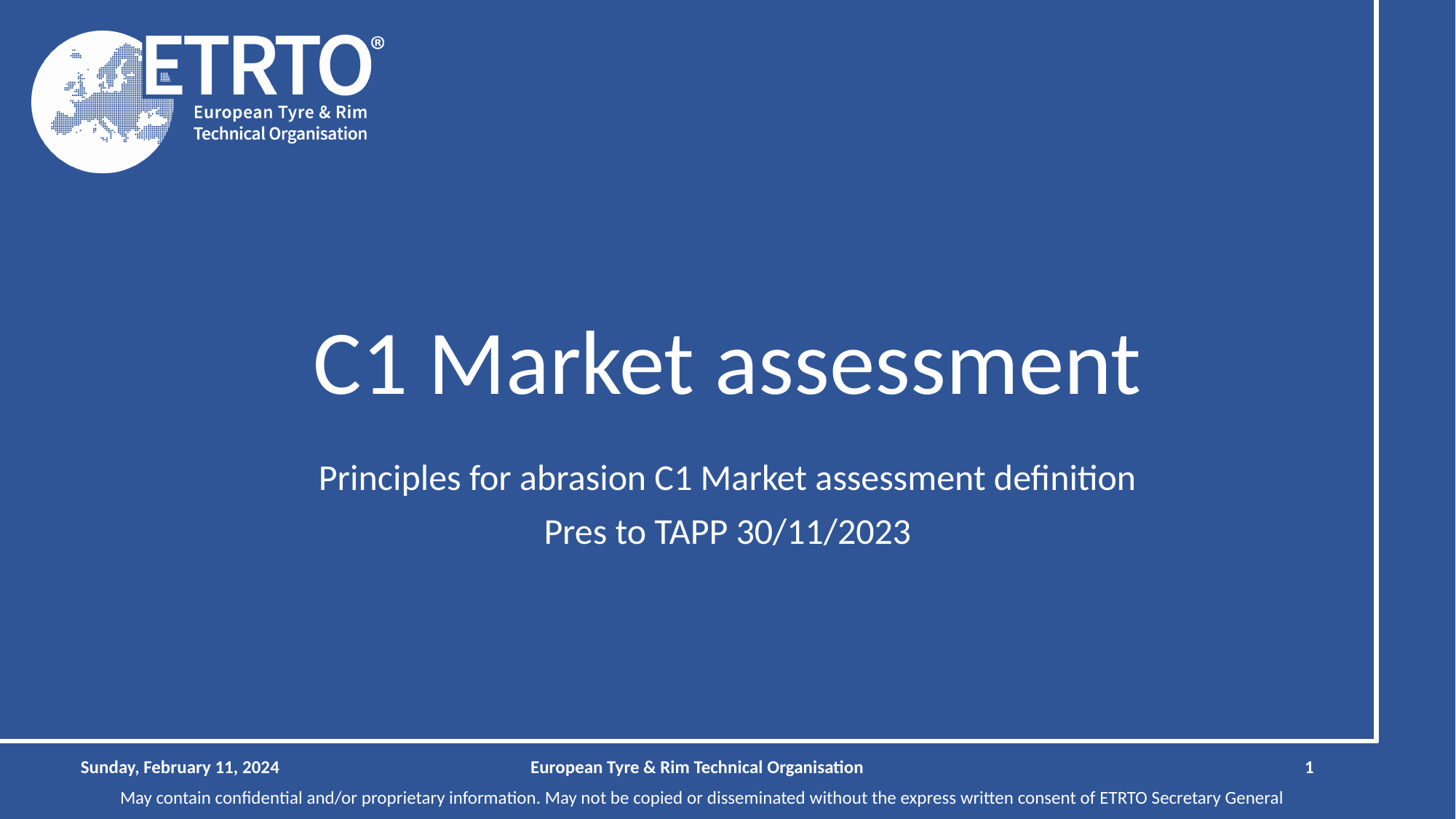

# C1 Market assessment
Principles for abrasion C1 Market assessment definition
Pres to TAPP 30/11/2023
Sunday, February 11, 2024
European Tyre & Rim Technical Organisation
1